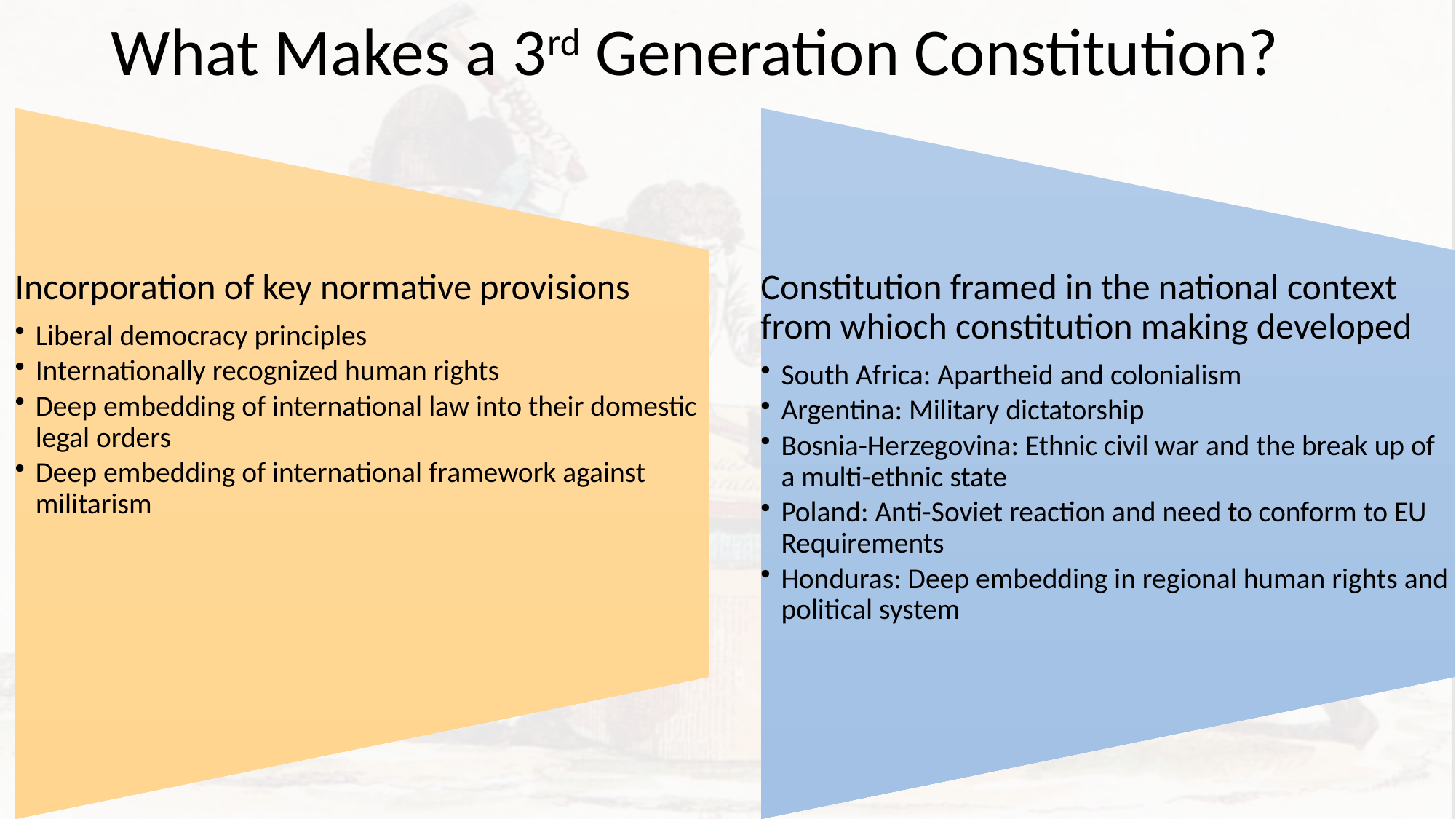

# What Makes a 3rd Generation Constitution?
Incorporation of key normative provisions
Liberal democracy principles
Internationally recognized human rights
Deep embedding of international law into their domestic legal orders
Deep embedding of international framework against militarism
Constitution framed in the national context from whioch constitution making developed
South Africa: Apartheid and colonialism
Argentina: Military dictatorship
Bosnia-Herzegovina: Ethnic civil war and the break up of a multi-ethnic state
Poland: Anti-Soviet reaction and need to conform to EU Requirements
Honduras: Deep embedding in regional human rights and political system